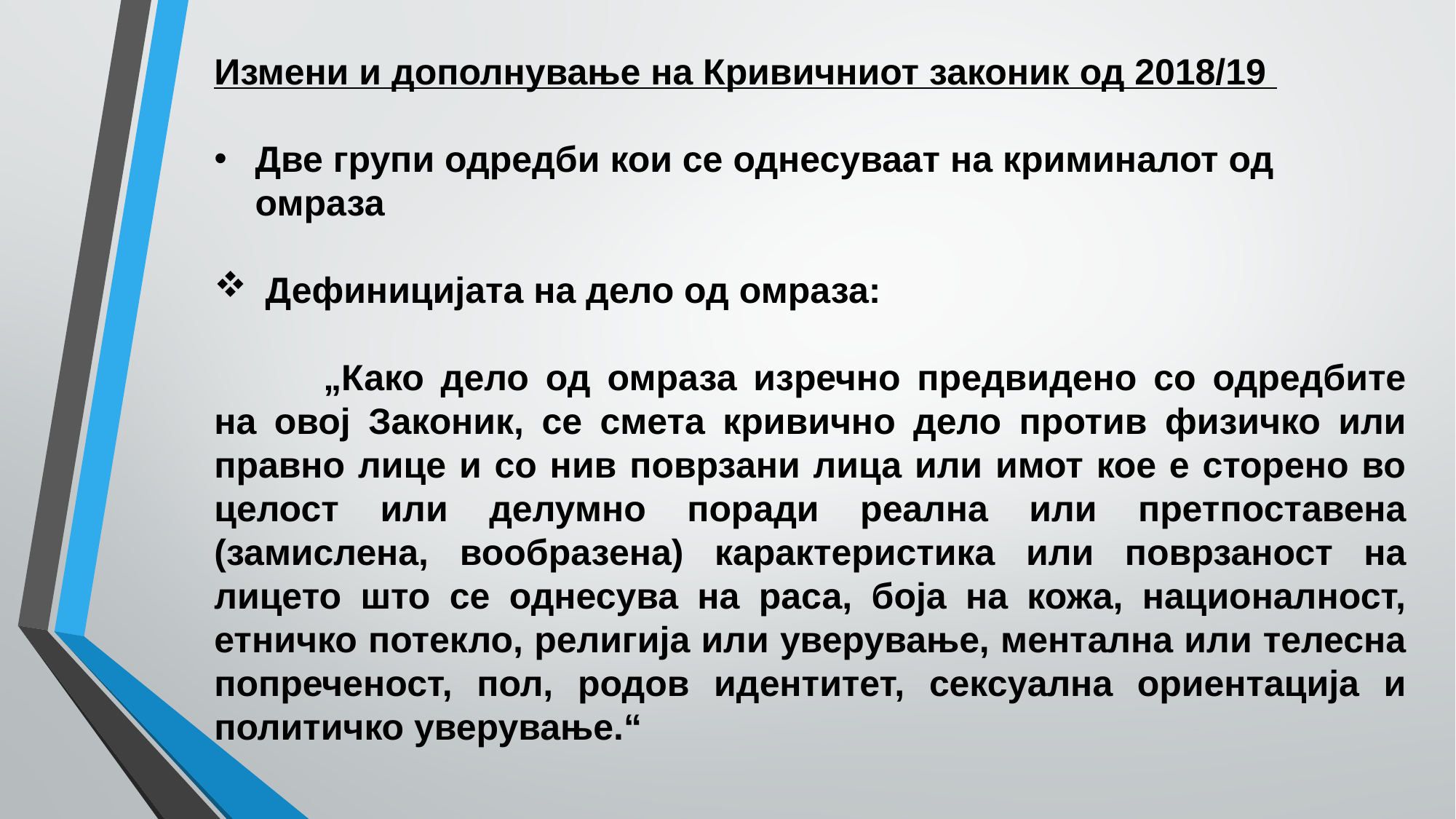

Измени и дополнување на Кривичниот законик од 2018/19

Две групи одредби кои се однесуваат на криминалот од омраза

 Дефиницијата на дело од омраза:

	„Како дело од омраза изречно предвидено со одредбите на овој Законик, се смета кривично дело против физичко или правно лице и со нив поврзани лица или имот кое е сторено во целост или делумно поради реална или претпоставена (замислена, вообразена) карактеристика или поврзаност на лицето што се однесува на раса, боја на кожа, националност, етничко потекло, религија или уверување, ментална или телесна попреченост, пол, родов идентитет, сексуална ориентација и политичко уверување.“